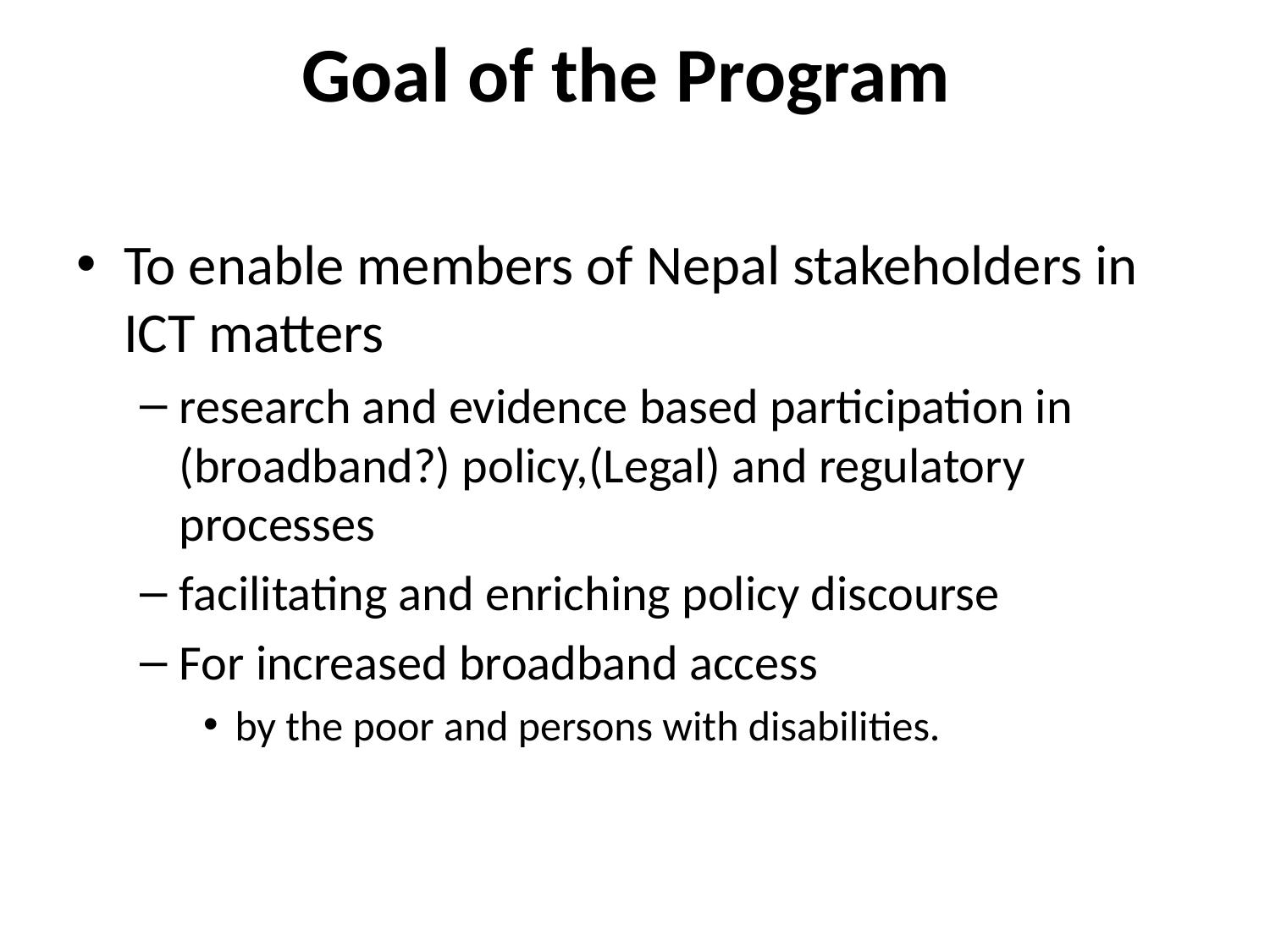

# Goal of the Program
To enable members of Nepal stakeholders in ICT matters
research and evidence based participation in (broadband?) policy,(Legal) and regulatory processes
facilitating and enriching policy discourse
For increased broadband access
by the poor and persons with disabilities.